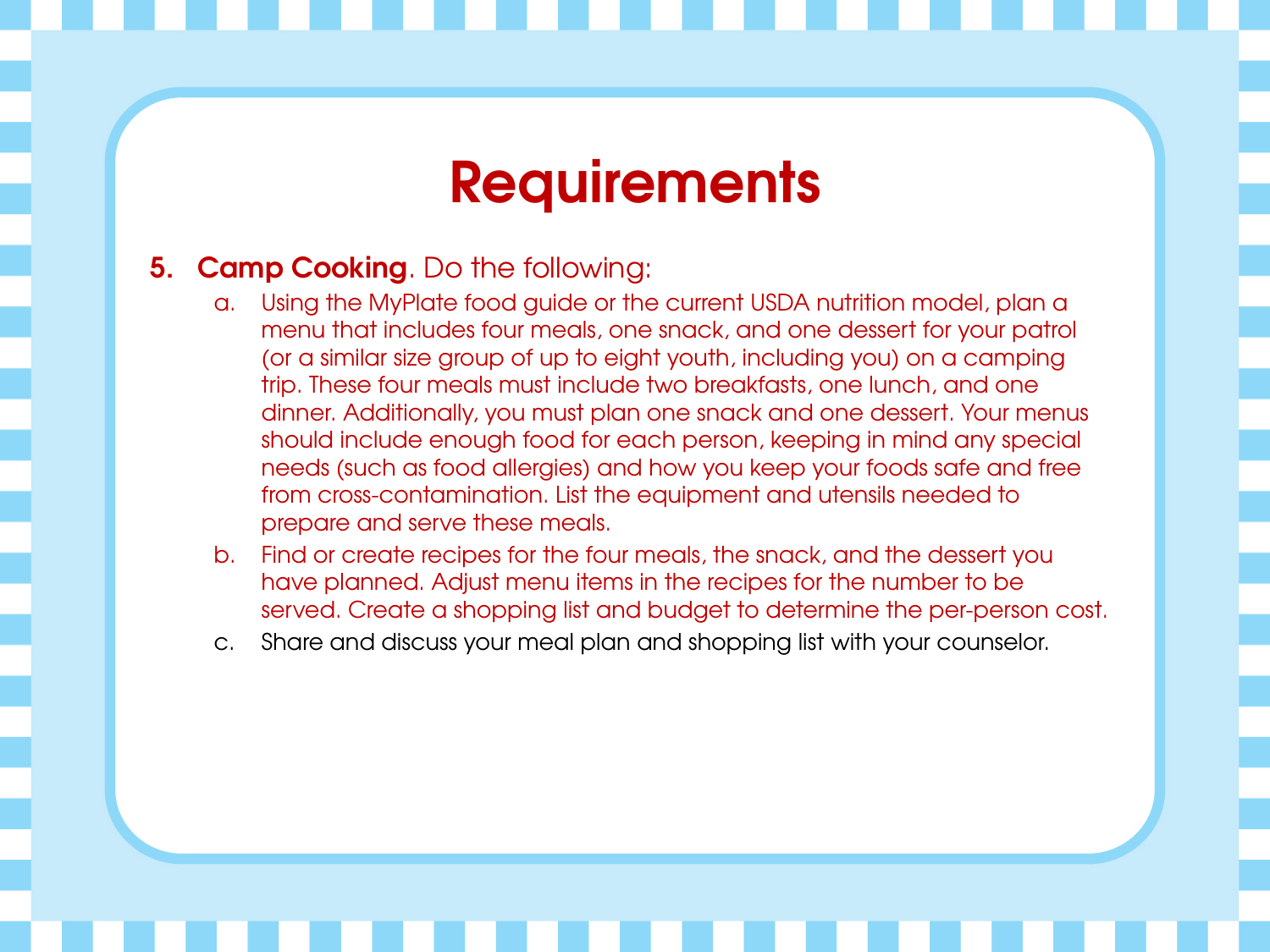

# Requirements
Camp Cooking. Do the following:
Using the MyPlate food guide or the current USDA nutrition model, plan a menu that includes four meals, one snack, and one dessert for your patrol (or a similar size group of up to eight youth, including you) on a camping trip. These four meals must include two breakfasts, one lunch, and one dinner. Additionally, you must plan one snack and one dessert. Your menus should include enough food for each person, keeping in mind any special needs (such as food allergies) and how you keep your foods safe and free from cross-contamination. List the equipment and utensils needed to prepare and serve these meals.
Find or create recipes for the four meals, the snack, and the dessert you have planned. Adjust menu items in the recipes for the number to be served. Create a shopping list and budget to determine the per-person cost.
Share and discuss your meal plan and shopping list with your counselor.